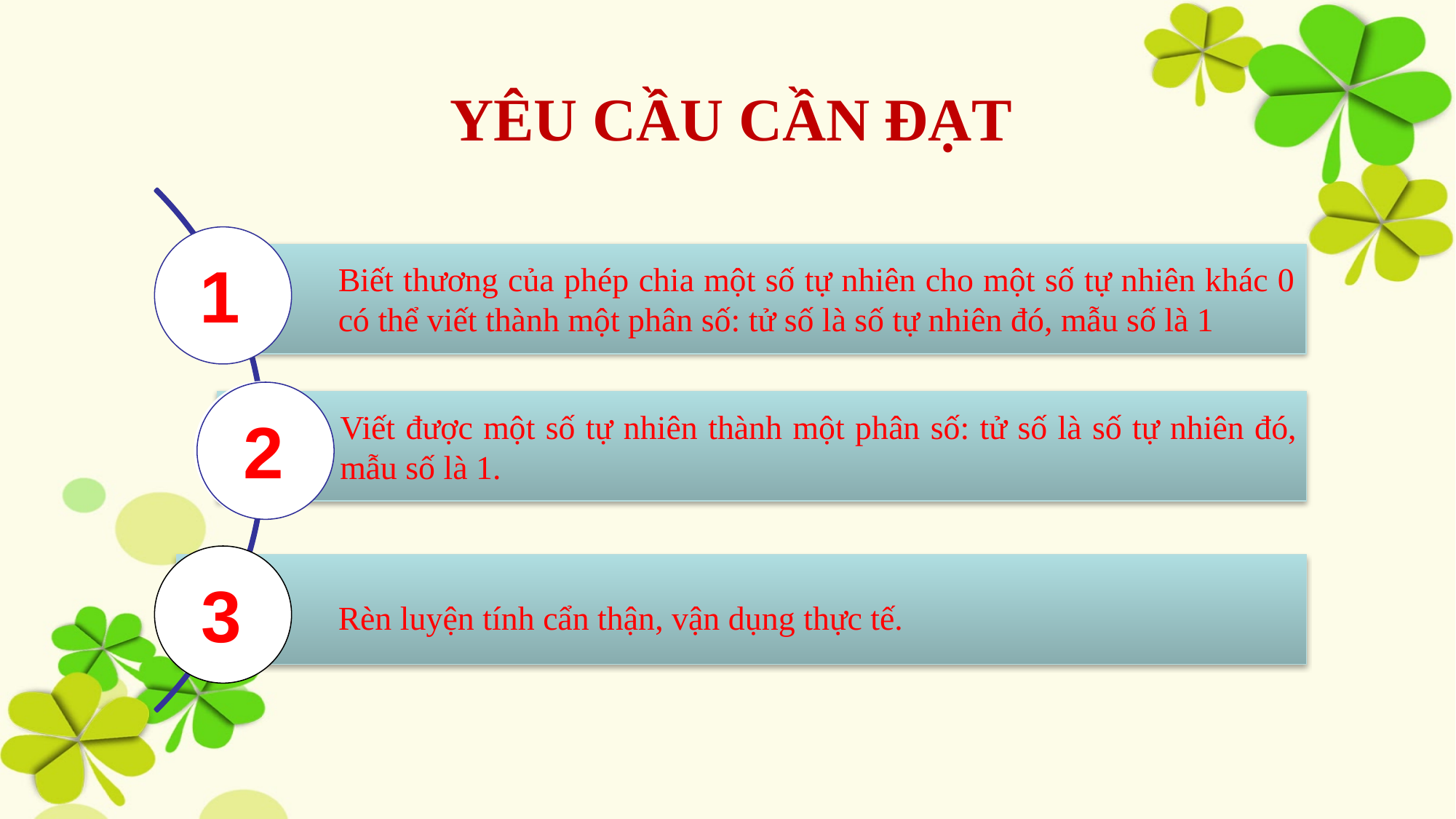

YÊU CẦU CẦN ĐẠT

1
Biết thương của phép chia một số tự nhiên cho một số tự nhiên khác 0 có thể viết thành một phân số: tử số là số tự nhiên đó, mẫu số là 1

2
Viết được một số tự nhiên thành một phân số: tử số là số tự nhiên đó, mẫu số là 1.
3
Rèn luyện tính cẩn thận, vận dụng thực tế.